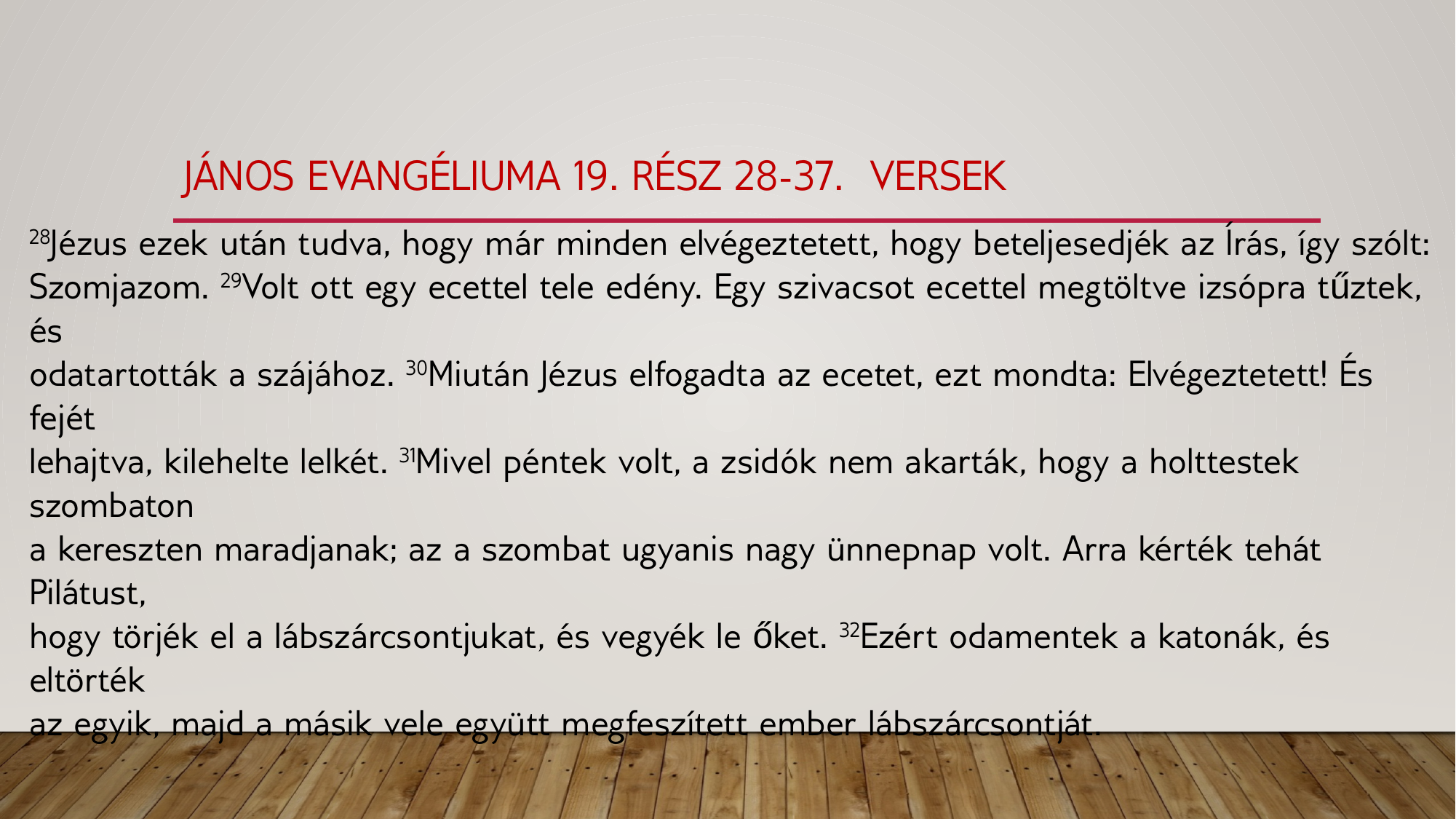

# János evangéliuma 19. rész 28-37.  versek
28Jézus ezek után tudva, hogy már minden elvégeztetett, hogy beteljesedjék az Írás, így szólt:
Szomjazom. 29Volt ott egy ecettel tele edény. Egy szivacsot ecettel megtöltve izsópra tűztek, és
odatartották a szájához. 30Miután Jézus elfogadta az ecetet, ezt mondta: Elvégeztetett! És fejét
lehajtva, kilehelte lelkét. 31Mivel péntek volt, a zsidók nem akarták, hogy a holttestek szombaton
a kereszten maradjanak; az a szombat ugyanis nagy ünnepnap volt. Arra kérték tehát Pilátust,
hogy törjék el a lábszárcsontjukat, és vegyék le őket. 32Ezért odamentek a katonák, és eltörték
az egyik, majd a másik vele együtt megfeszített ember lábszárcsontját.